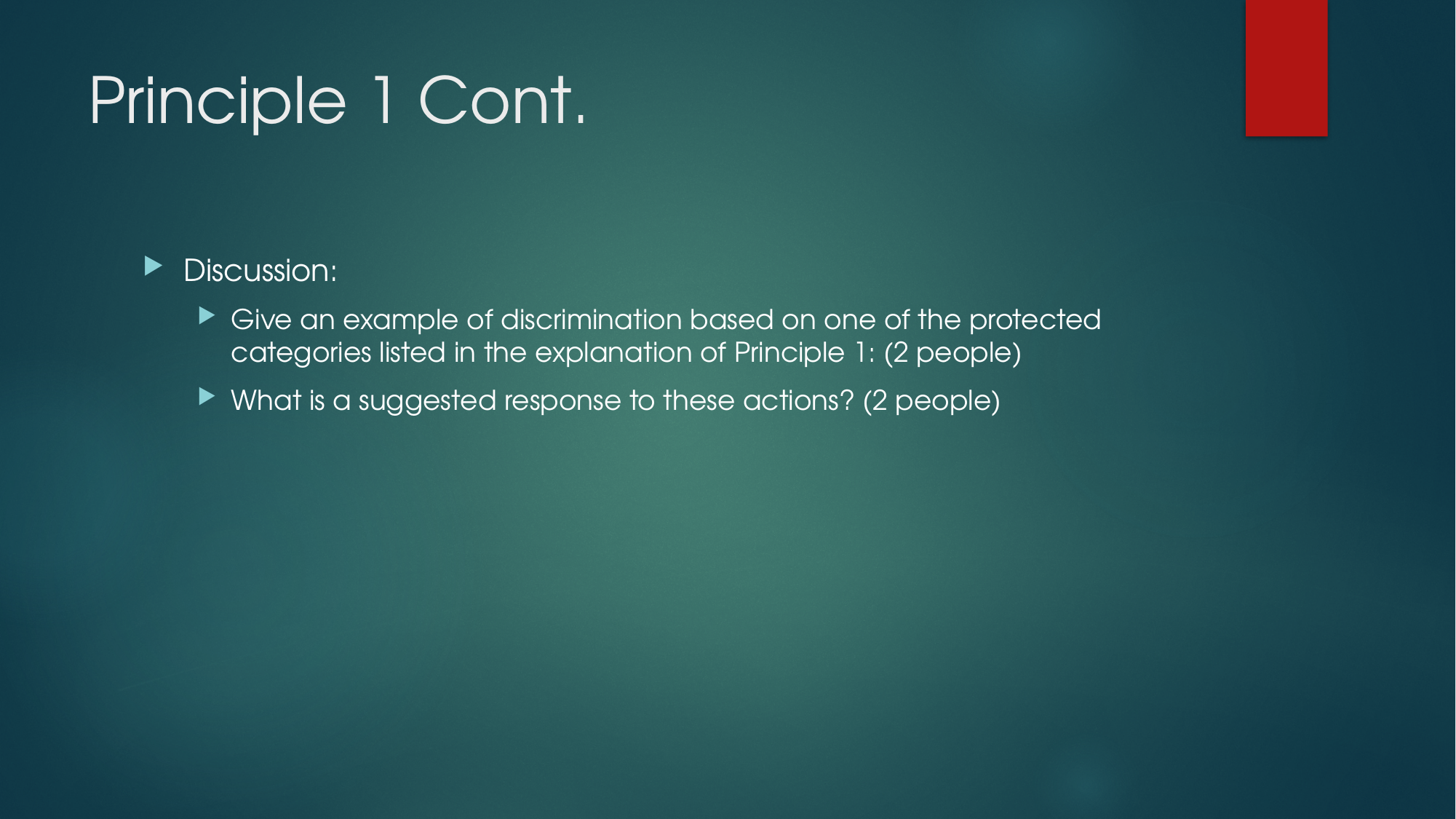

# Principle 1 Cont.
Discussion:
Give an example of discrimination based on one of the protected categories listed in the explanation of Principle 1: (2 people)
What is a suggested response to these actions? (2 people)